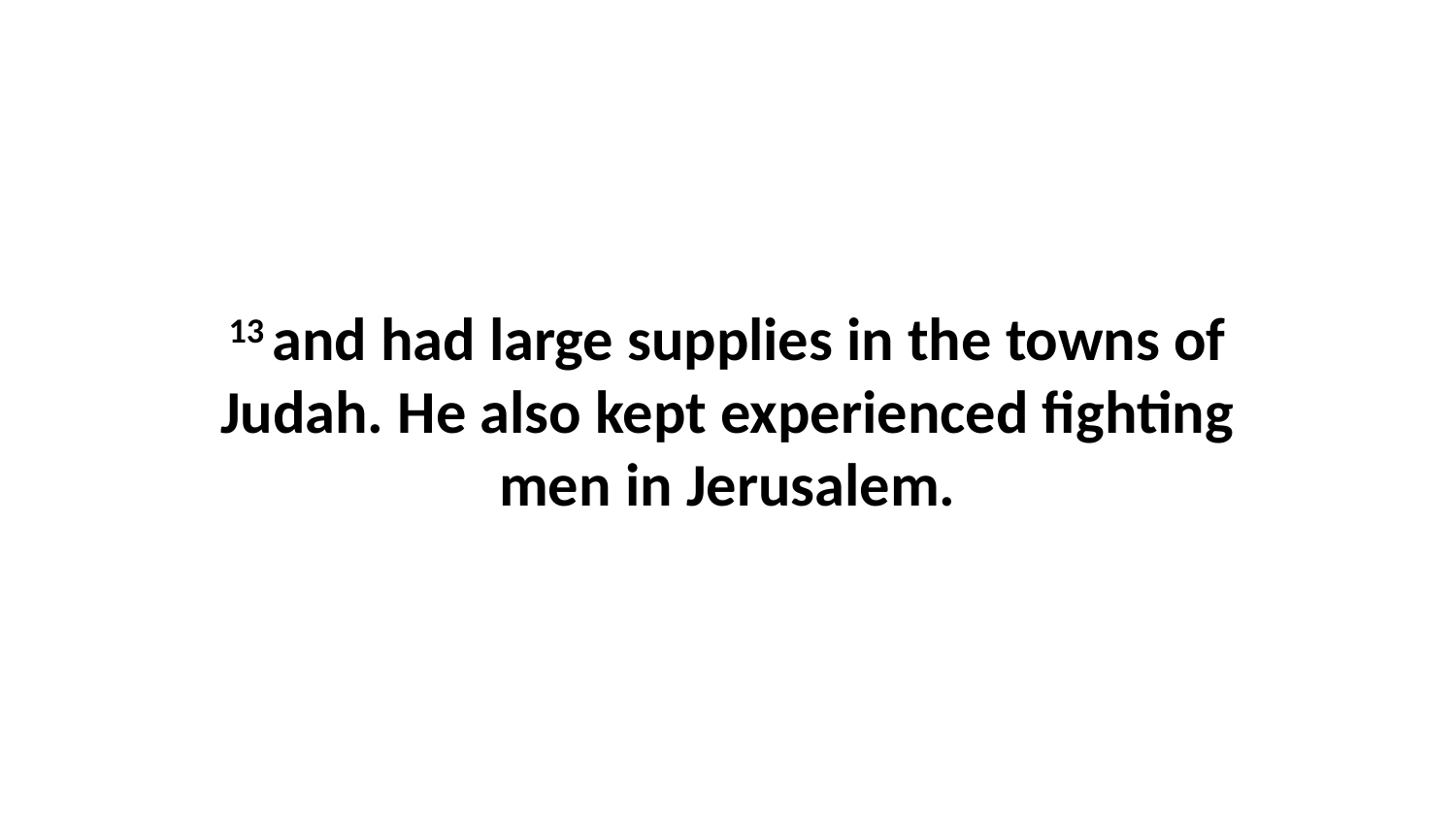

13 and had large supplies in the towns of Judah. He also kept experienced fighting men in Jerusalem.